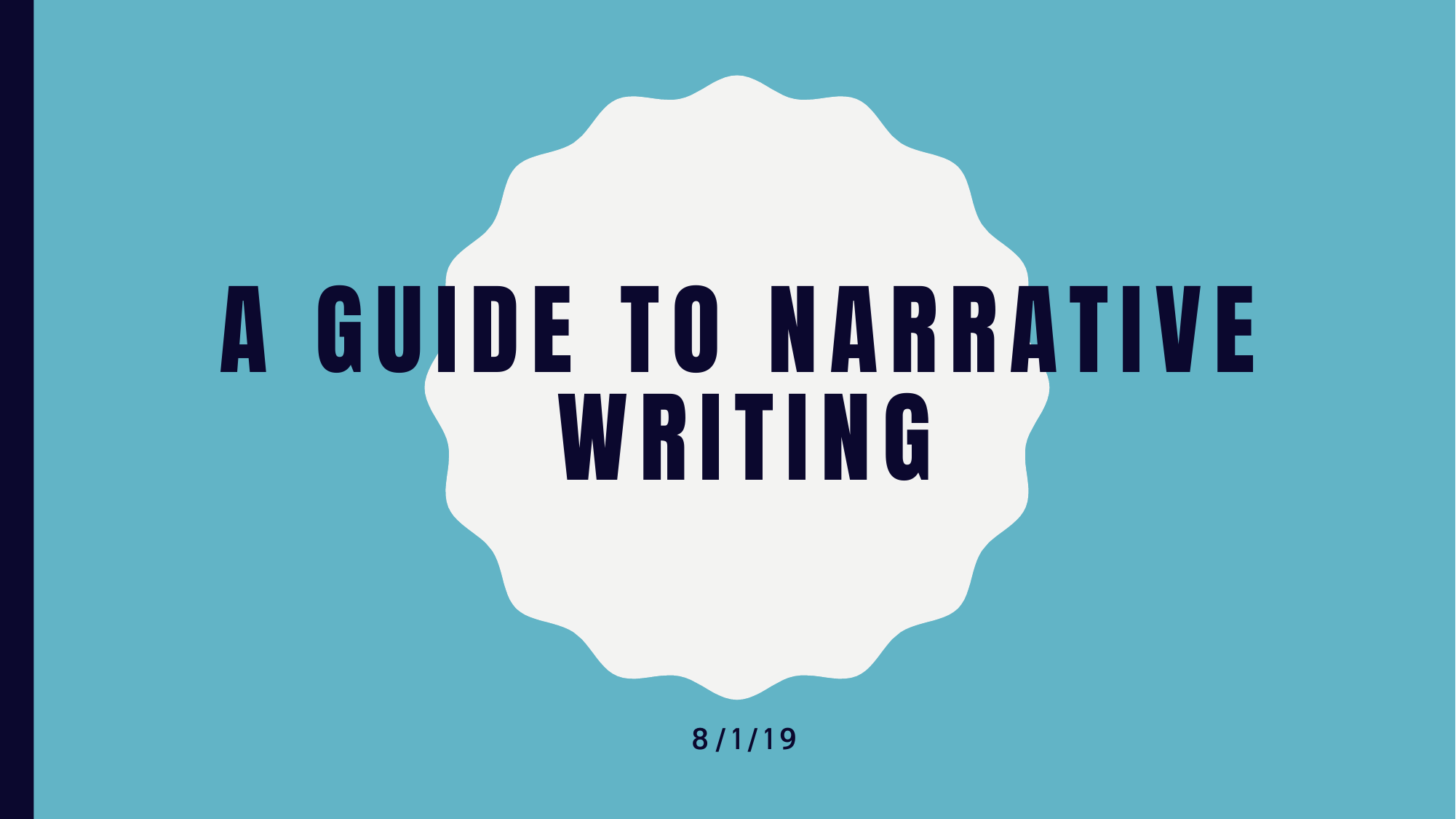

# A guide to narrative writing
8/1/19